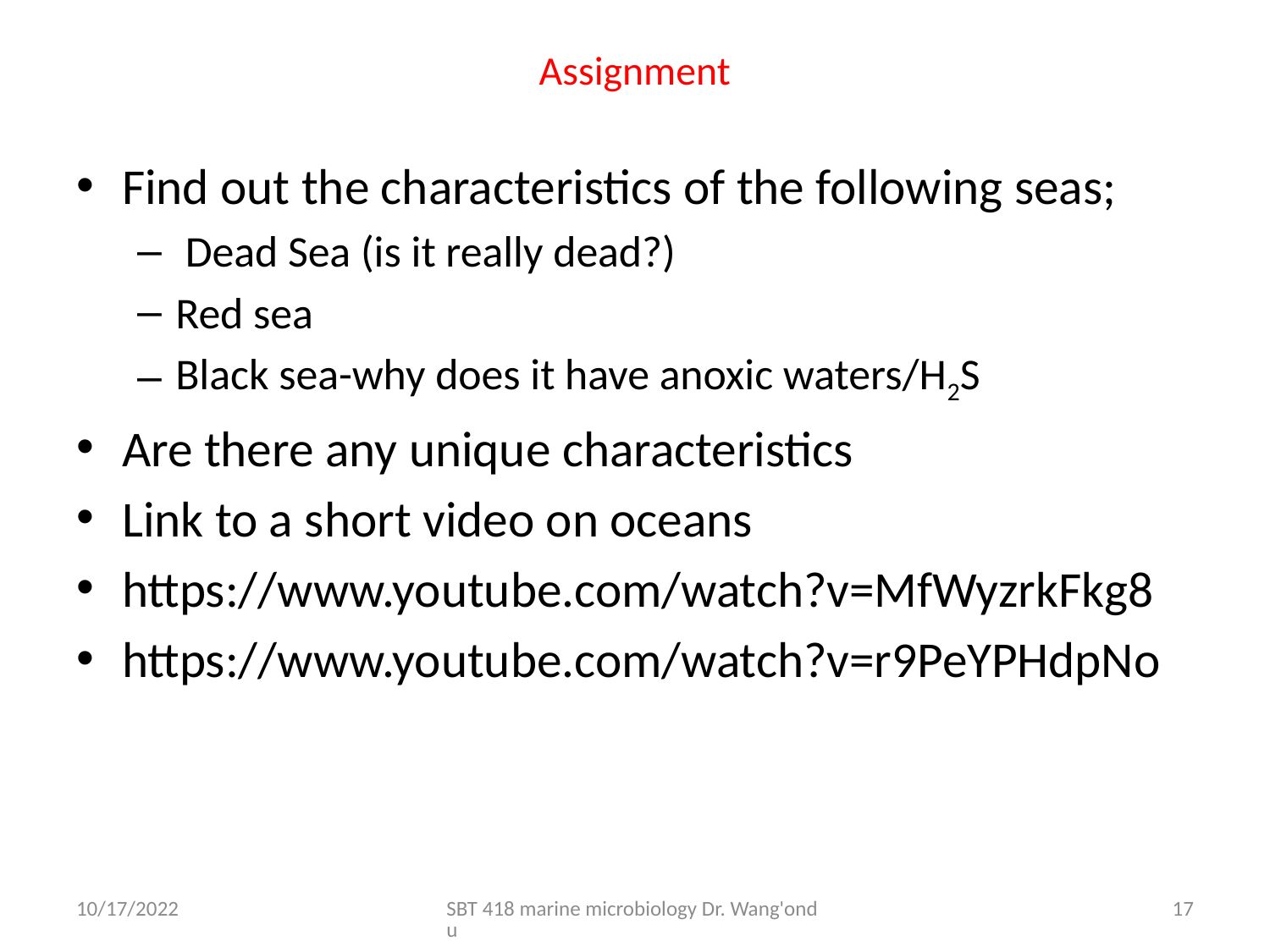

# Assignment
Find out the characteristics of the following seas;
 Dead Sea (is it really dead?)
Red sea
Black sea-why does it have anoxic waters/H2S
Are there any unique characteristics
Link to a short video on oceans
https://www.youtube.com/watch?v=MfWyzrkFkg8
https://www.youtube.com/watch?v=r9PeYPHdpNo
10/17/2022
SBT 418 marine microbiology Dr. Wang'ondu
17